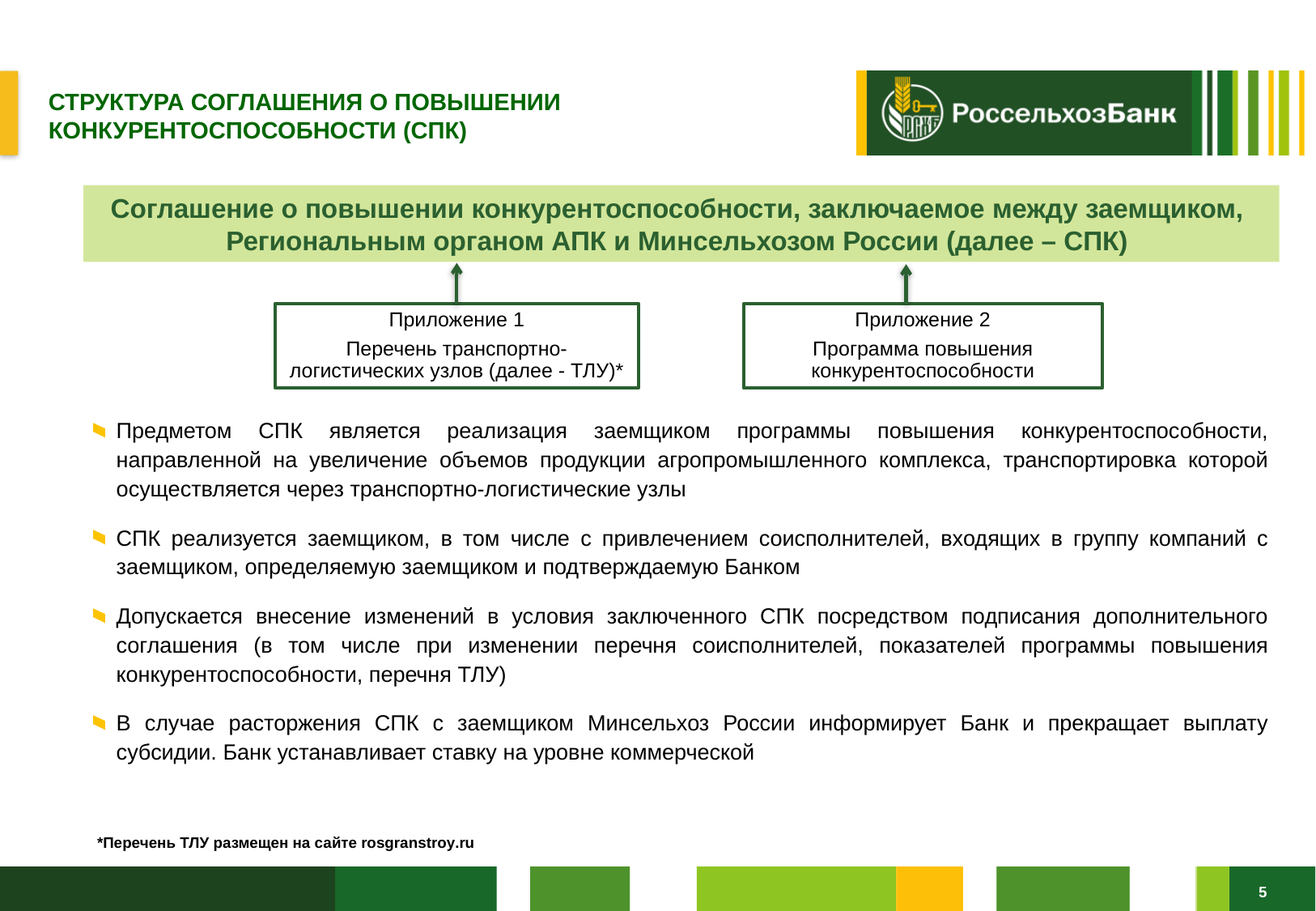

# СТРУКТУРА СОГЛАШЕНИЯ О ПОВЫШЕНИИ КОНКУРЕНТОСПОСОБНОСТИ (СПК)
Соглашение о повышении конкурентоспособности, заключаемое между заемщиком,  Региональным органом АПК и Минсельхозом России (далее – СПК)
Приложение 1
Перечень транспортно-логистических узлов (далее - ТЛУ)*
Приложение 2
Программа повышения конкурентоспособности
Предметом СПК является реализация заемщиком программы повышения конкурентоспособности, направленной на увеличение объемов продукции агропромышленного комплекса, транспортировка которой осуществляется через транспортно-логистические узлы
СПК реализуется заемщиком, в том числе с привлечением соисполнителей, входящих в группу компаний с заемщиком, определяемую заемщиком и подтверждаемую Банком
Допускается внесение изменений в условия заключенного СПК посредством подписания дополнительного соглашения (в том числе при изменении перечня соисполнителей, показателей программы повышения конкурентоспособности, перечня ТЛУ)
В случае расторжения СПК с заемщиком Минсельхоз России информирует Банк и прекращает выплату субсидии. Банк устанавливает ставку на уровне коммерческой
*Перечень ТЛУ размещен на сайте rosgranstroy.ru
5